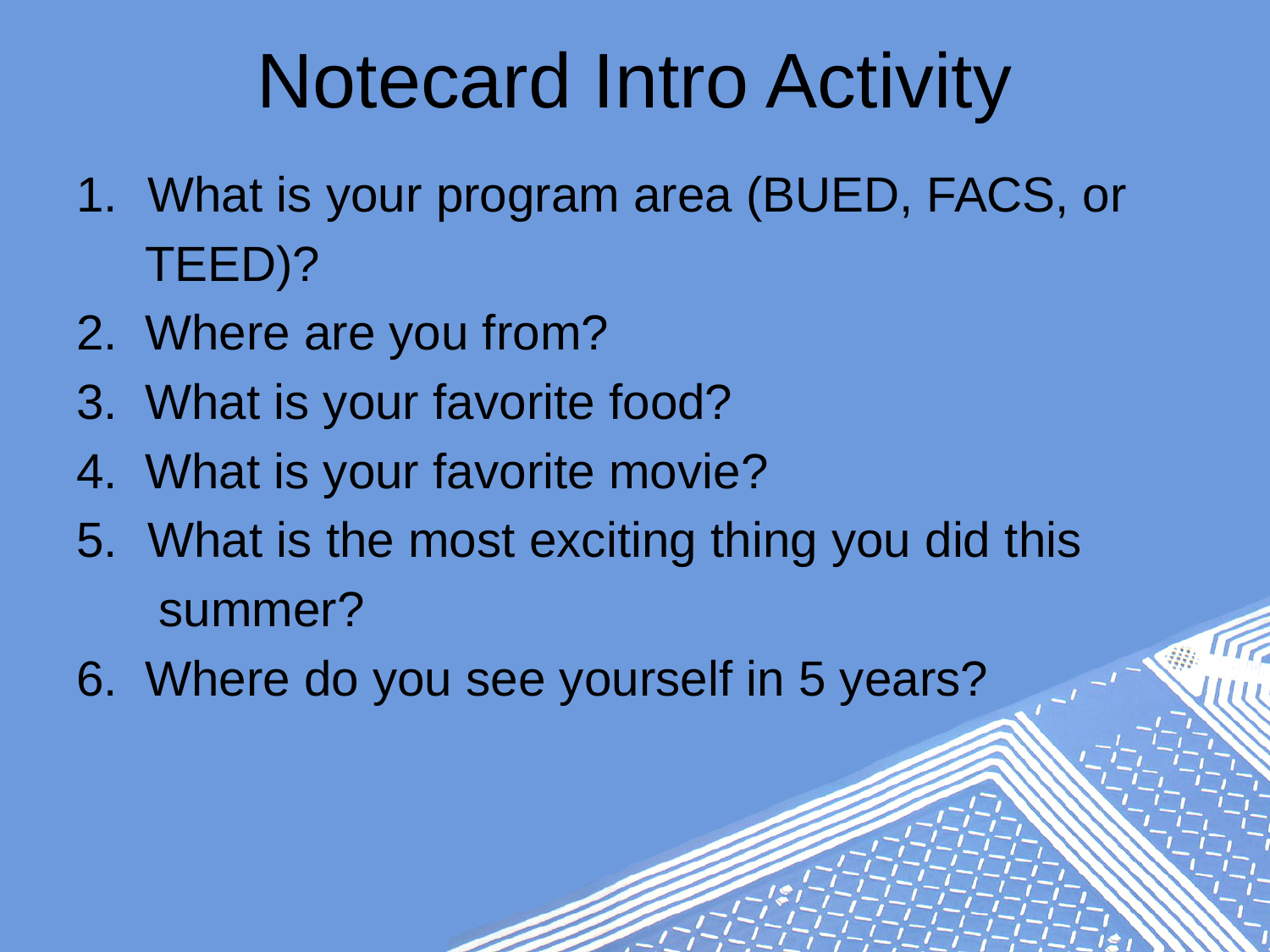

# Notecard Intro Activity
What is your program area (BUED, FACS, or
     TEED)?
2.  Where are you from?
3.  What is your favorite food?
4.  What is your favorite movie?
What is the most exciting thing you did this
      summer?
6.  Where do you see yourself in 5 years?